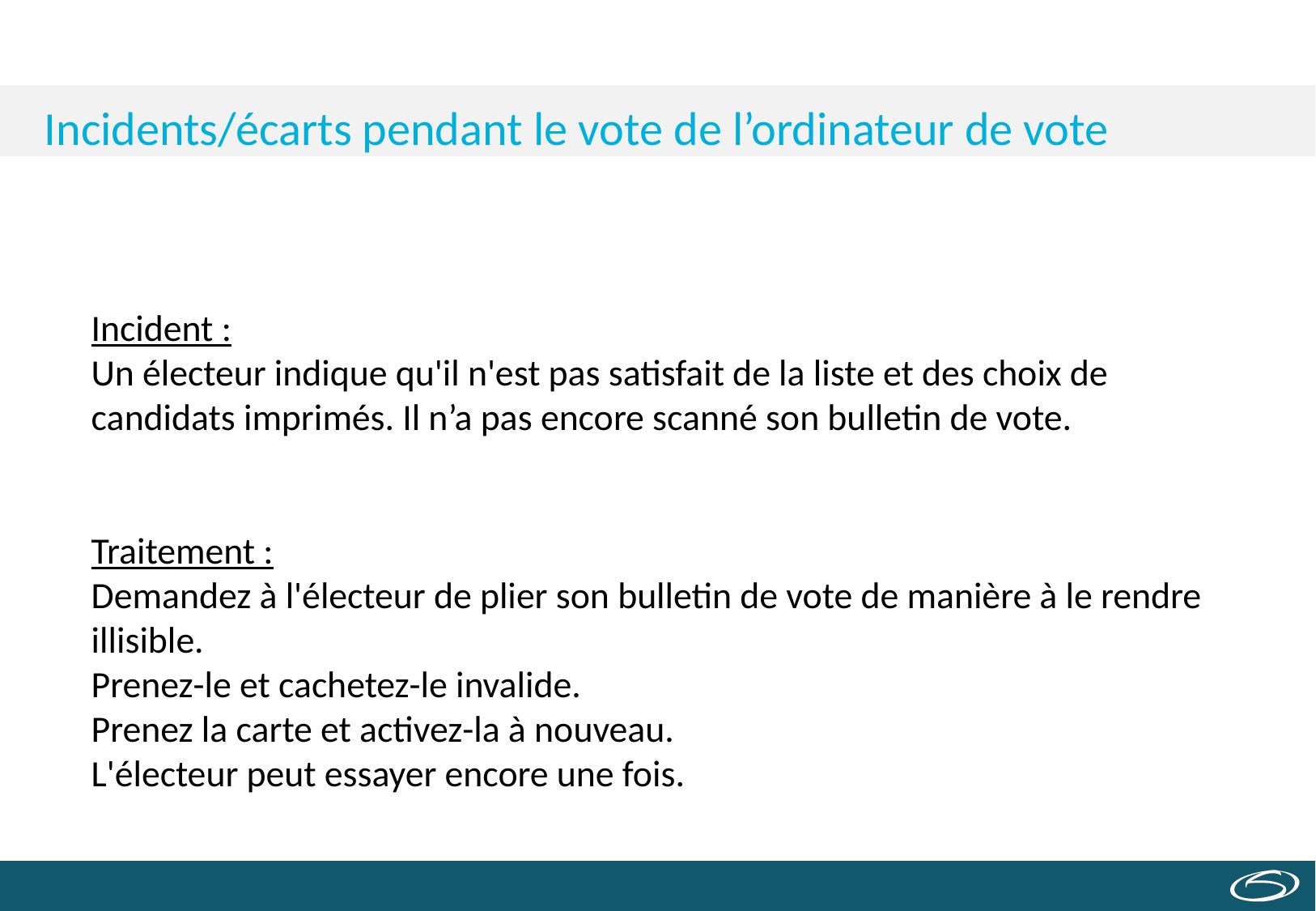

# Incidents/écarts pendant le vote de l’ordinateur de vote
Incident :
Un électeur indique qu'il n'est pas satisfait de la liste et des choix de candidats imprimés. Il n’a pas encore scanné son bulletin de vote.

Traitement :
Demandez à l'électeur de plier son bulletin de vote de manière à le rendre illisible.
Prenez-le et cachetez-le invalide.
Prenez la carte et activez-la à nouveau.
L'électeur peut essayer encore une fois.